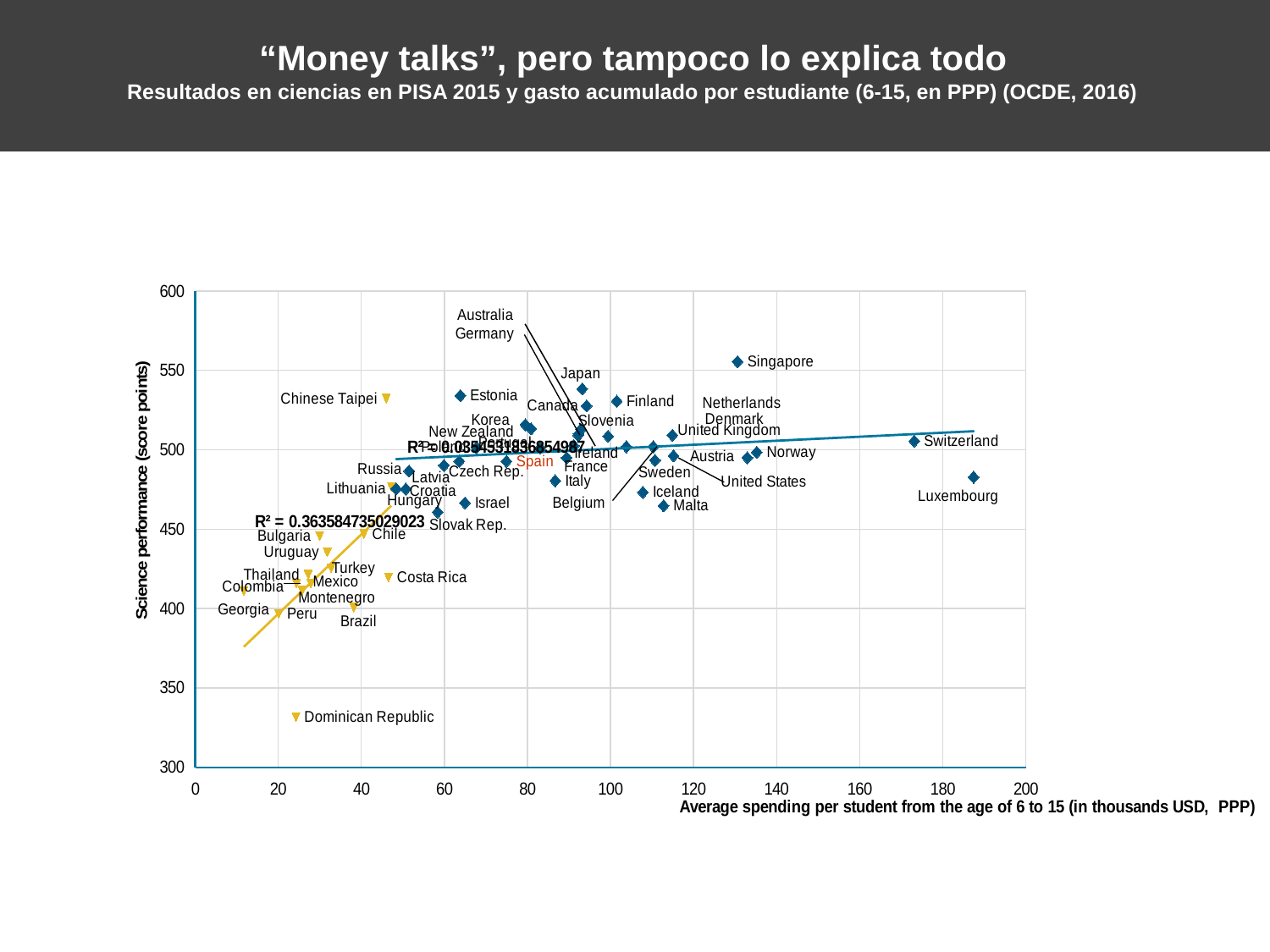

“Money talks”, pero tampoco lo explica todo
Resultados en ciencias en PISA 2015 y gasto acumulado por estudiante (6-15, en PPP) (OCDE, 2016)
# Spending per student from the age of 6 to 15 and science performance
Figure II.6.2

### Chart

| Category | Countries/economies whose cumulative expenditure per student in 2013 was USD 50 000 or more | Countries/economies whose cumulative expenditure per student in 2013 was less than USD 50 000 |
|---|---|---|